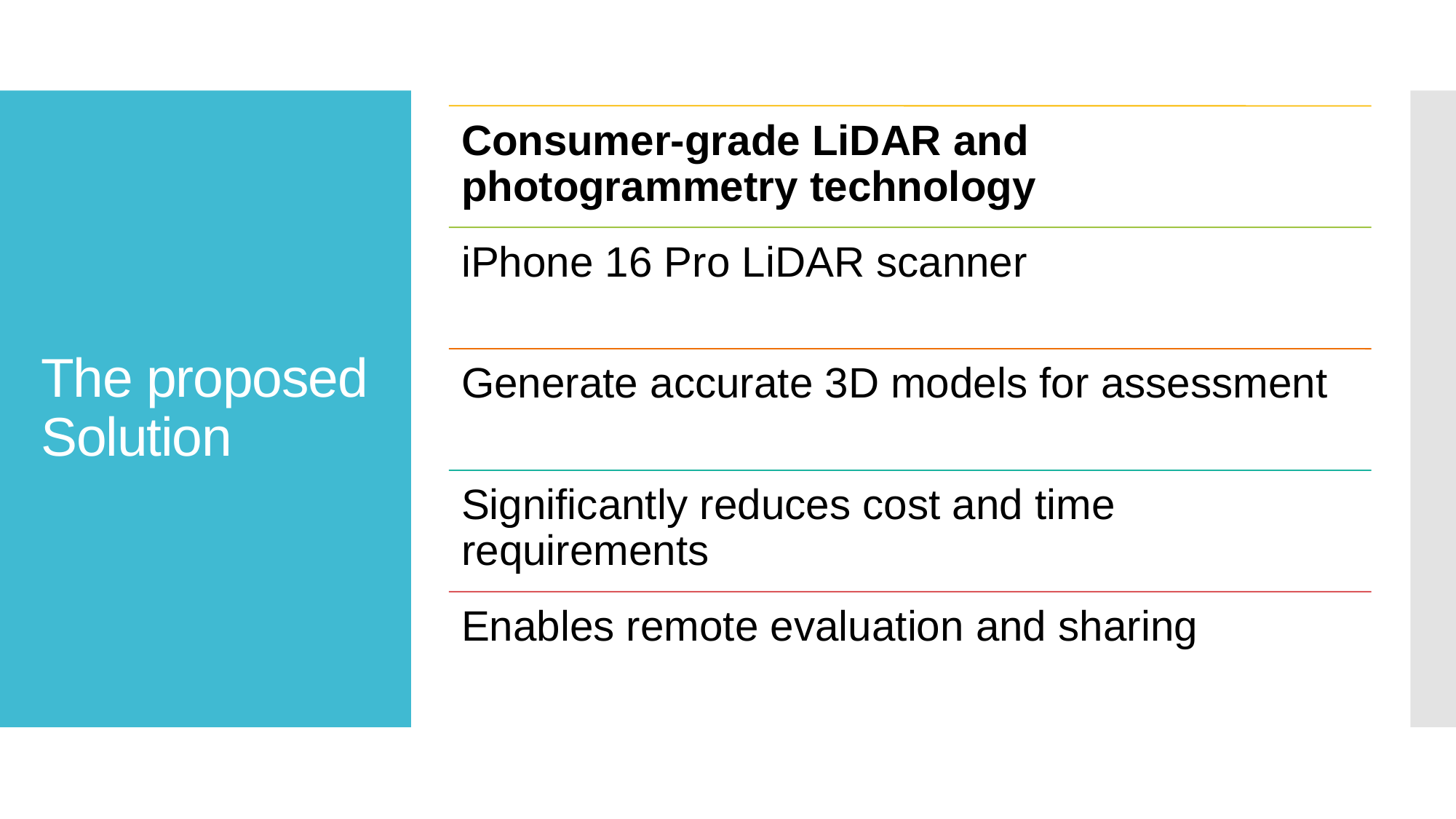

Consumer-grade LiDAR and photogrammetry technology
iPhone 16 Pro LiDAR scanner
Generate accurate 3D models for assessment
Significantly reduces cost and time requirements
Enables remote evaluation and sharing
# The proposed Solution